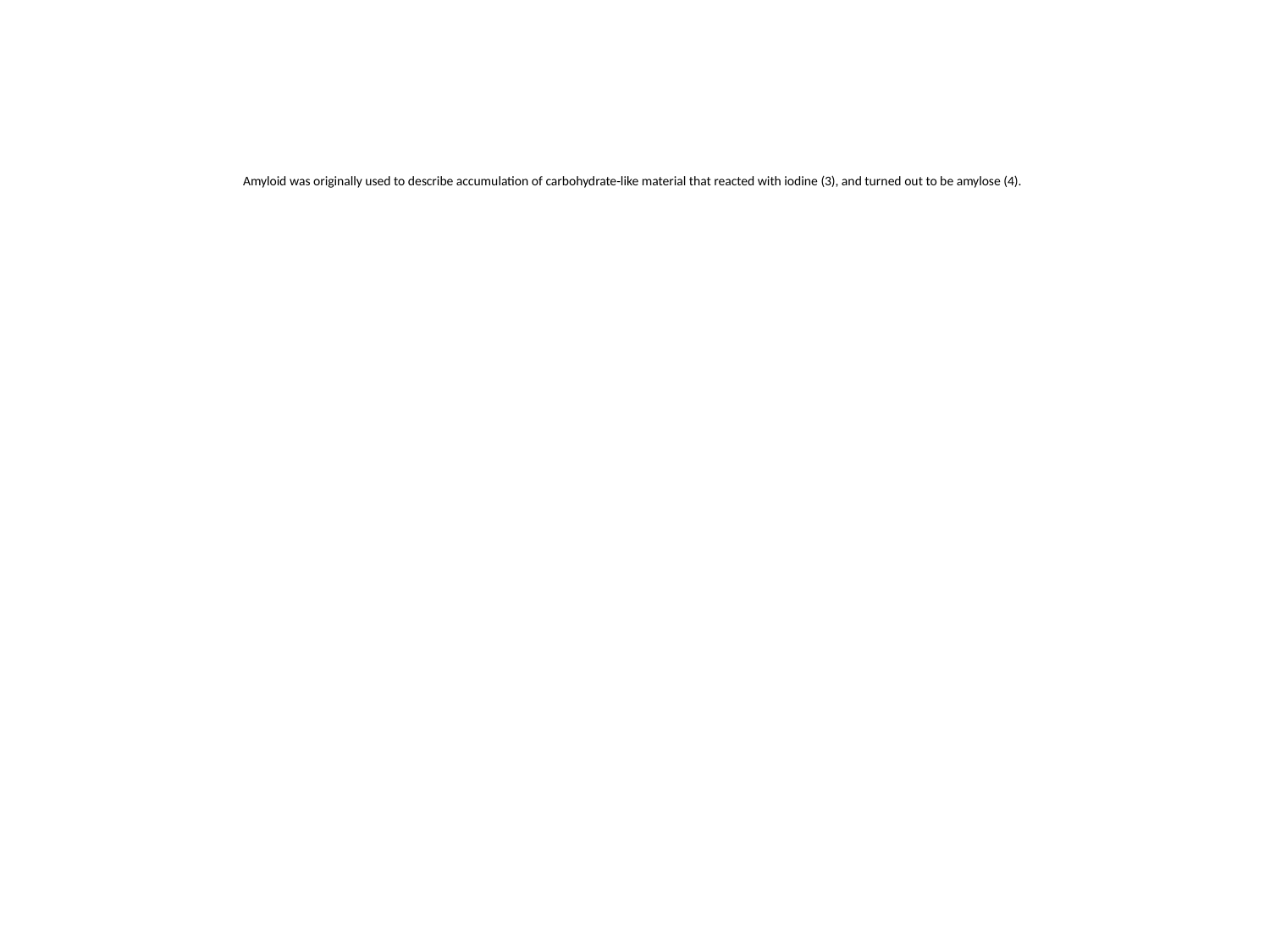

# Amyloid was originally used to describe accumulation of carbohydrate-like material that reacted with iodine (3), and turned out to be amylose (4).